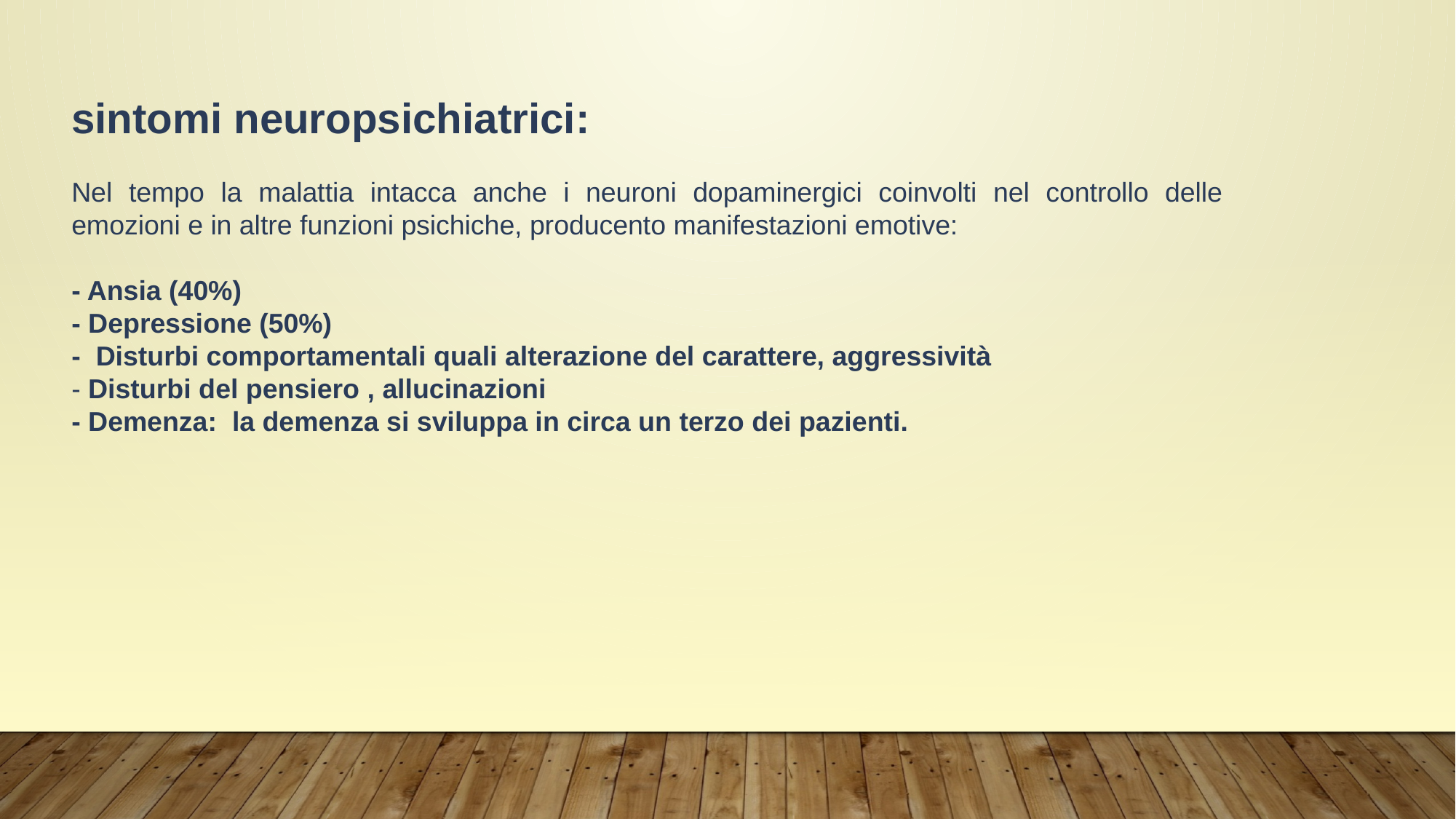

sintomi neuropsichiatrici:

Nel tempo la malattia intacca anche i neuroni dopaminergici coinvolti nel controllo delle emozioni e in altre funzioni psichiche, producento manifestazioni emotive:

- Ansia (40%)
- Depressione (50%)
-  Disturbi comportamentali quali alterazione del carattere, aggressività
- Disturbi del pensiero , allucinazioni
- Demenza:  la demenza si sviluppa in circa un terzo dei pazienti.